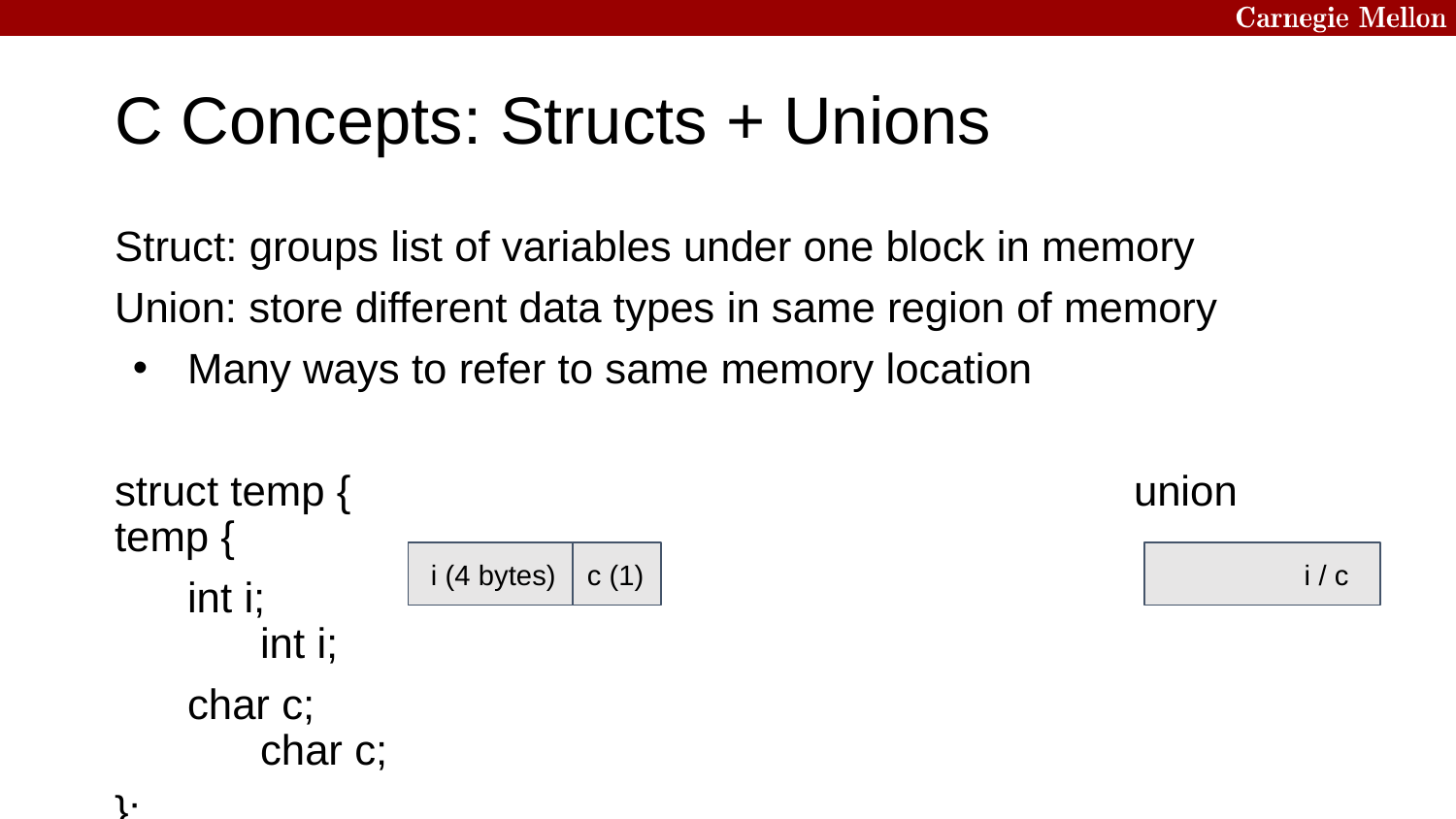

# C Concepts: Structs + Unions
Struct: groups list of variables under one block in memory
Union: store different data types in same region of memory
Many ways to refer to same memory location

struct temp { 						union temp {
int i; 								int i;
char c; 								char c;
}; 									};
 i (4 bytes)
c (1)
 	i / c